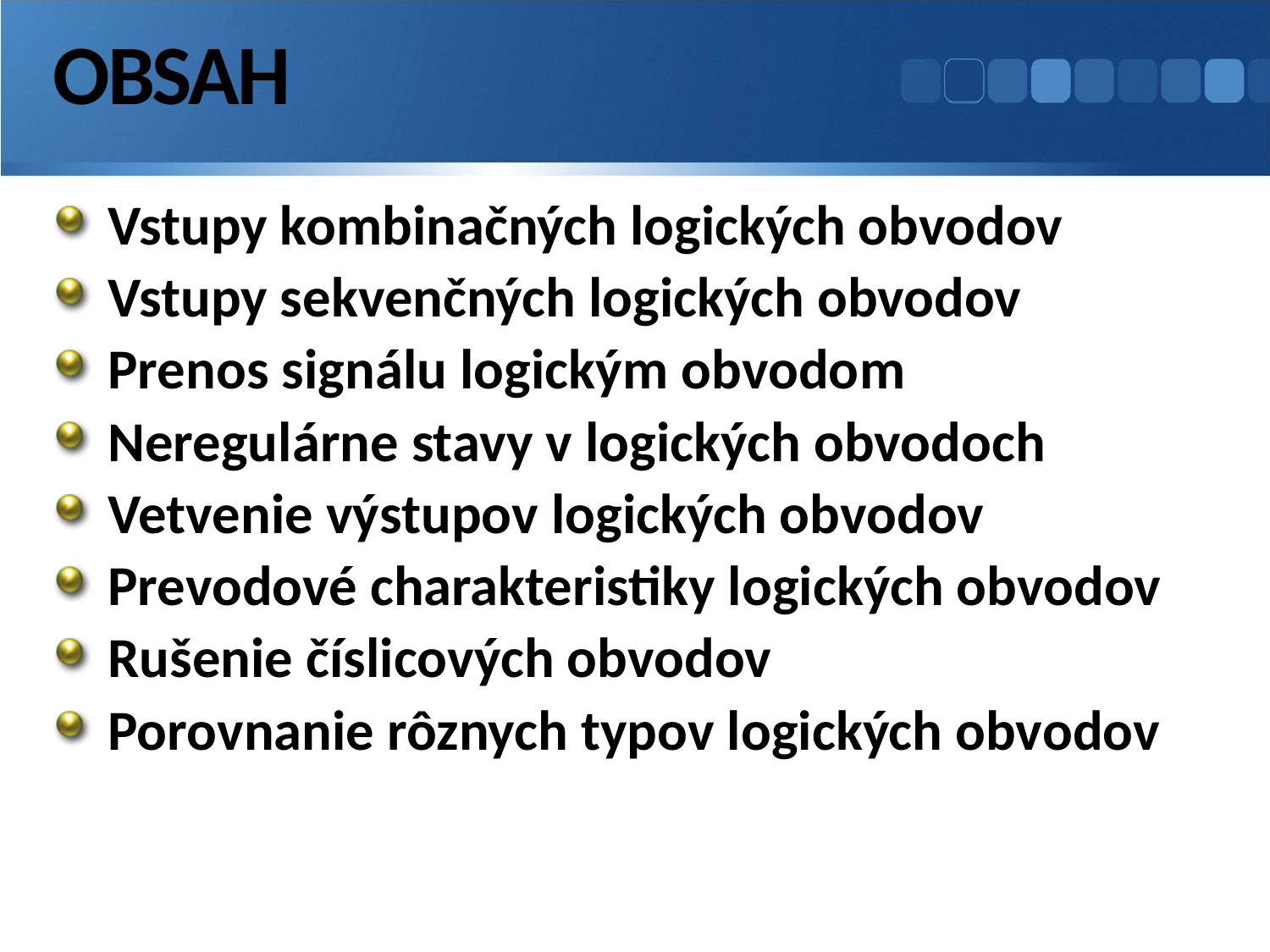

# OBSAH
Vstupy kombinačných logických obvodov
Vstupy sekvenčných logických obvodov
Prenos signálu logickým obvodom
Neregulárne stavy v logických obvodoch
Vetvenie výstupov logických obvodov
Prevodové charakteristiky logických obvodov
Rušenie číslicových obvodov
Porovnanie rôznych typov logických obvodov